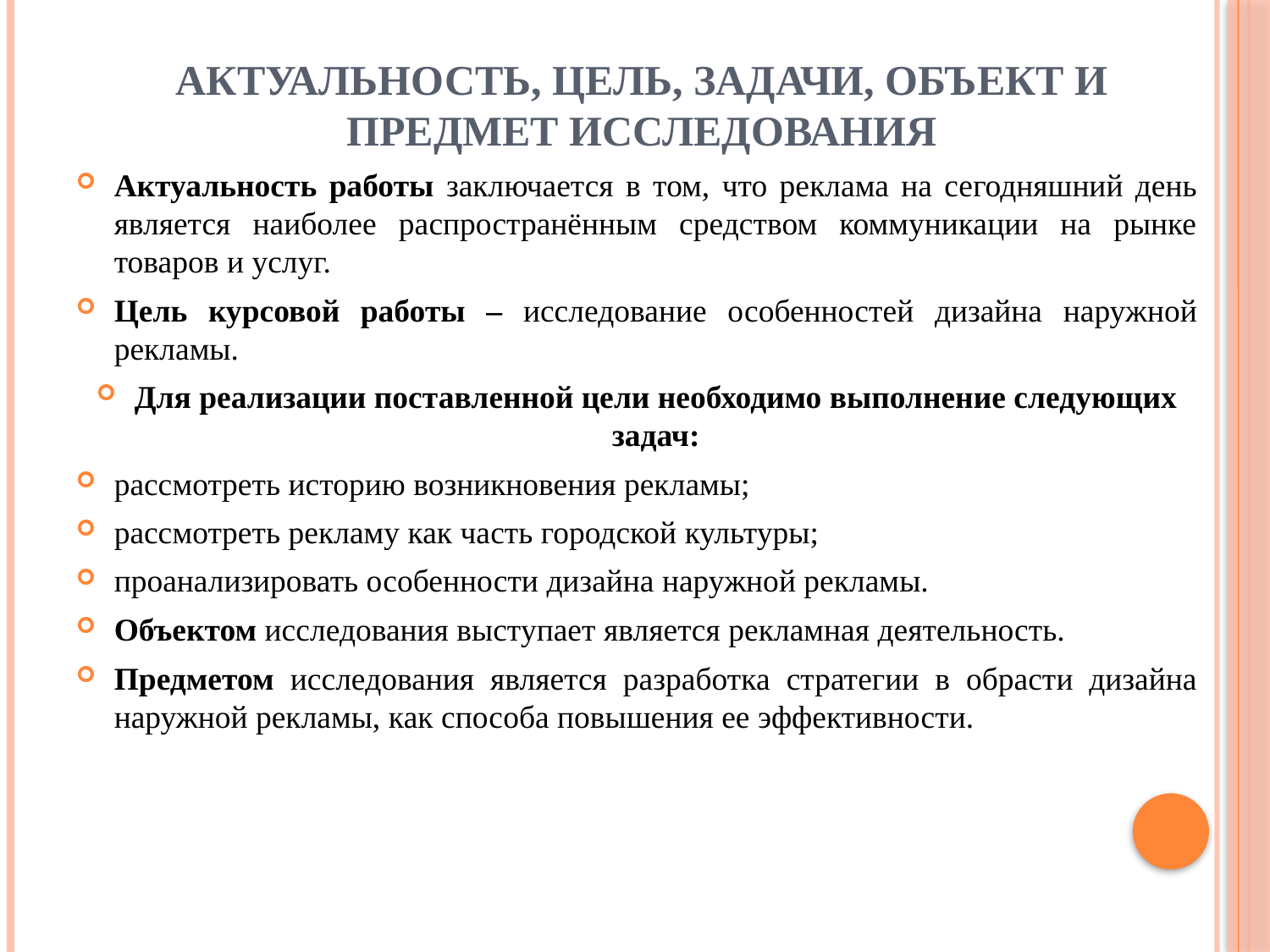

# АКТУАЛЬНОСТЬ, ЦЕЛЬ, ЗАДАЧИ, ОБЪЕКТ И ПРЕДМЕТ ИССЛЕДОВАНИЯ
Актуальность работы заключается в том, что реклама на сегодняшний день является наиболее распространённым средством коммуникации на рынке товаров и услуг.
Цель курсовой работы – исследование особенностей дизайна наружной рекламы.
Для реализации поставленной цели необходимо выполнение следующих задач:
рассмотреть историю возникновения рекламы;
рассмотреть рекламу как часть городской культуры;
проанализировать особенности дизайна наружной рекламы.
Объектом исследования выступает является рекламная деятельность.
Предметом исследования является разработка стратегии в обрасти дизайна наружной рекламы, как способа повышения ее эффективности.